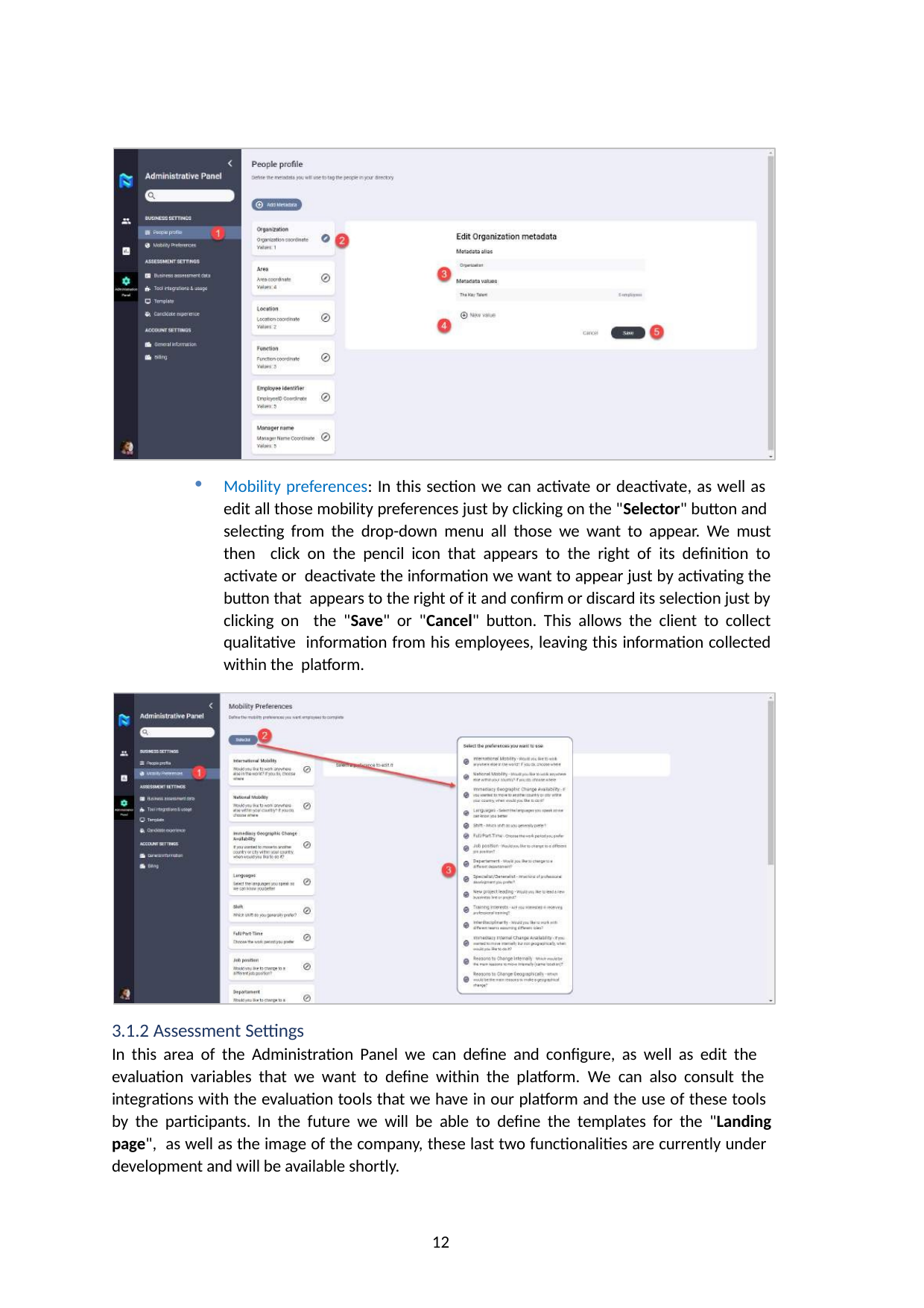

Mobility preferences: In this section we can activate or deactivate, as well as  edit all those mobility preferences just by clicking on the "Selector" button and  selecting from the drop-down menu all those we want to appear. We must then  click on the pencil icon that appears to the right of its definition to activate or  deactivate the information we want to appear just by activating the button that  appears to the right of it and confirm or discard its selection just by clicking on  the "Save" or "Cancel" button. This allows the client to collect qualitative  information from his employees, leaving this information collected within the  platform.

3.1.2 Assessment Settings
In this area of the Administration Panel we can define and configure, as well as edit the   evaluation variables that we want to define within the platform. We can also consult the  integrations with the evaluation tools that we have in our platform and the use of these tools  by the participants. In the future we will be able to define the templates for the "Landing page",  as well as the image of the company, these last two functionalities are currently under  development and will be available shortly.
12